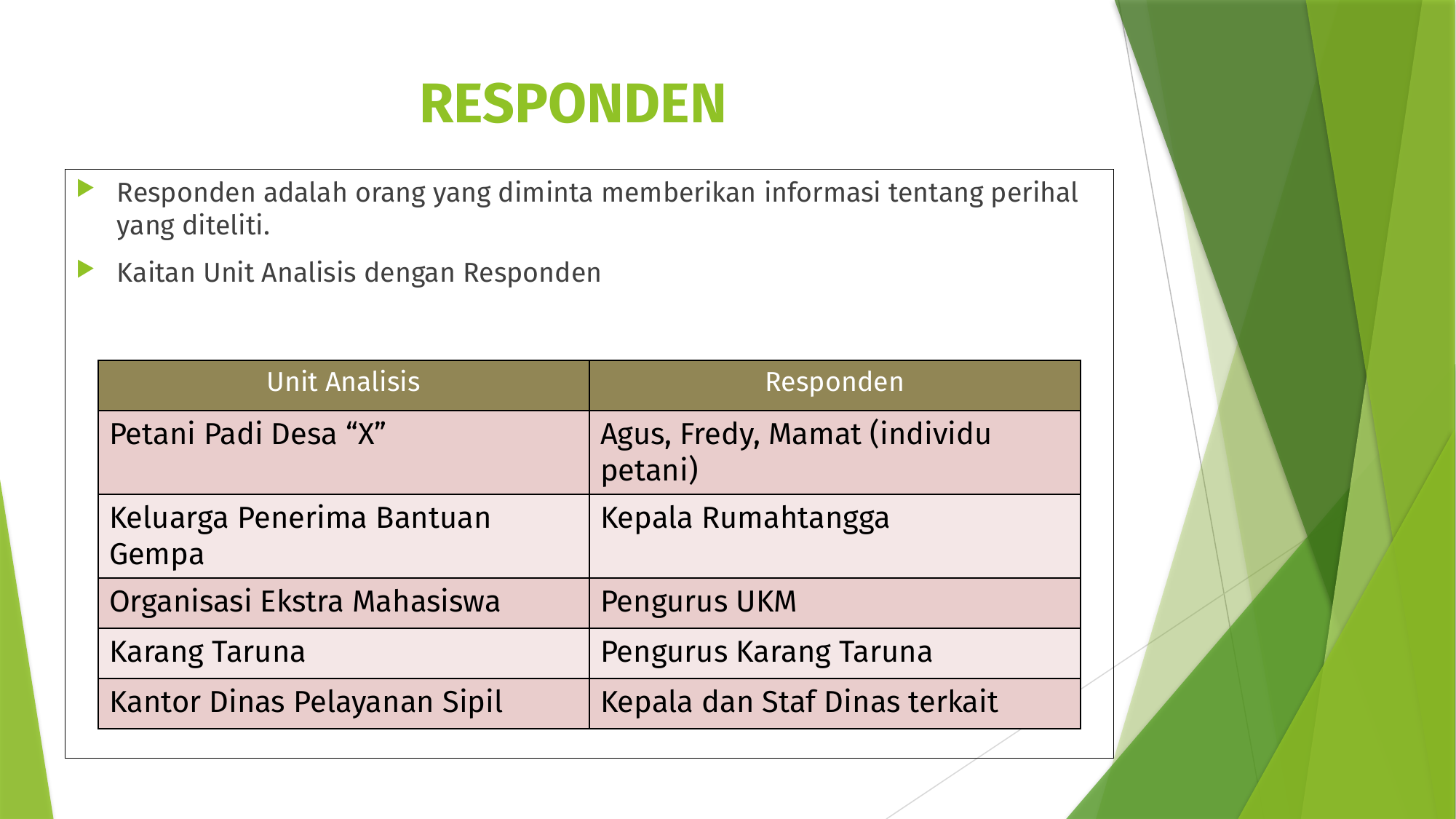

# RESPONDEN

Responden adalah orang yang diminta memberikan informasi tentang perihal yang diteliti.
Kaitan Unit Analisis dengan Responden

| Unit Analisis | Responden |
| --- | --- |
| Petani Padi Desa “X” | Agus, Fredy, Mamat (individu petani) |
| Keluarga Penerima Bantuan Gempa | Kepala Rumahtangga |
| Organisasi Ekstra Mahasiswa | Pengurus UKM |
| Karang Taruna | Pengurus Karang Taruna |
| Kantor Dinas Pelayanan Sipil | Kepala dan Staf Dinas terkait |